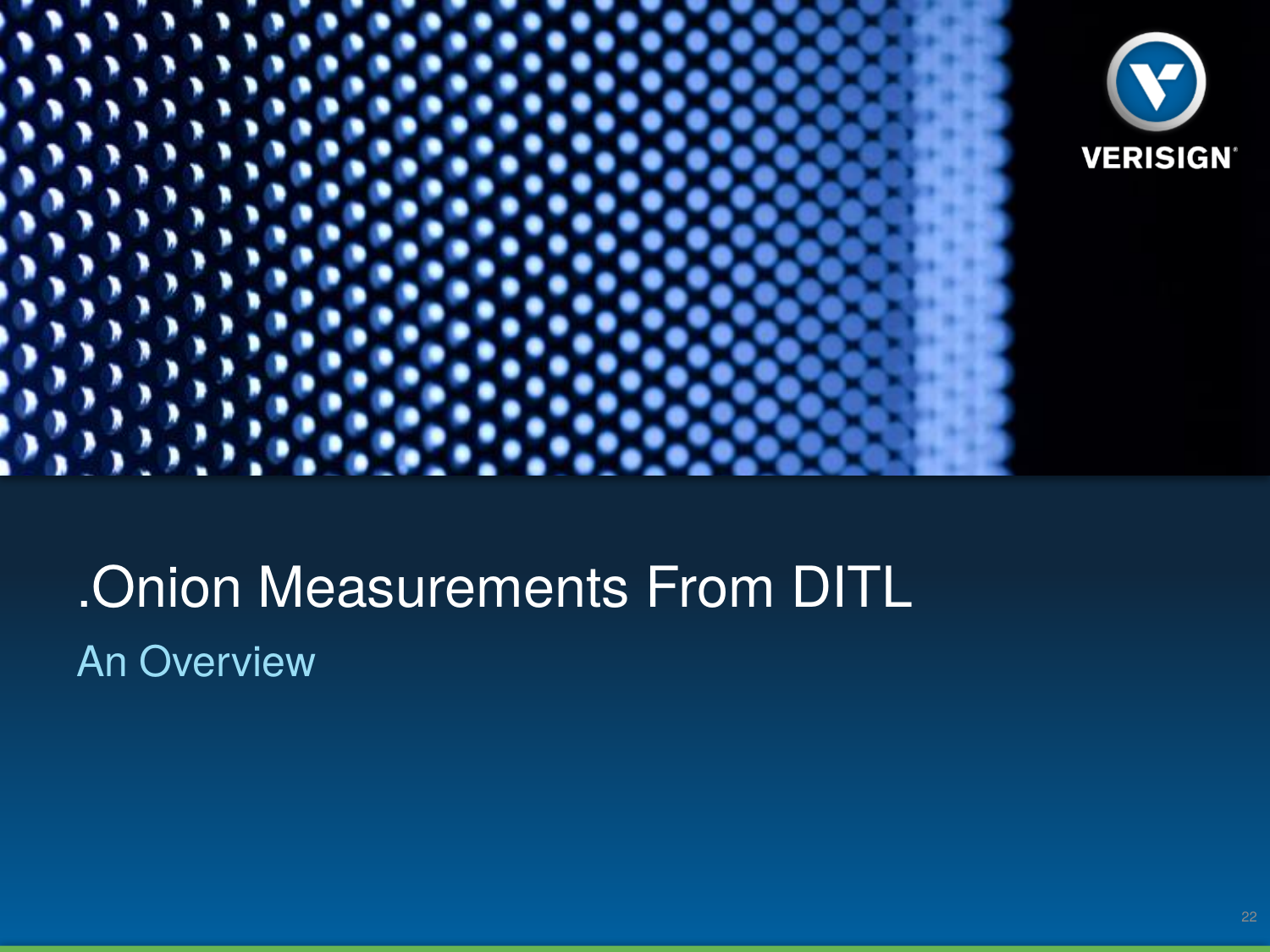

# .Onion Measurements From DITL
An Overview
22